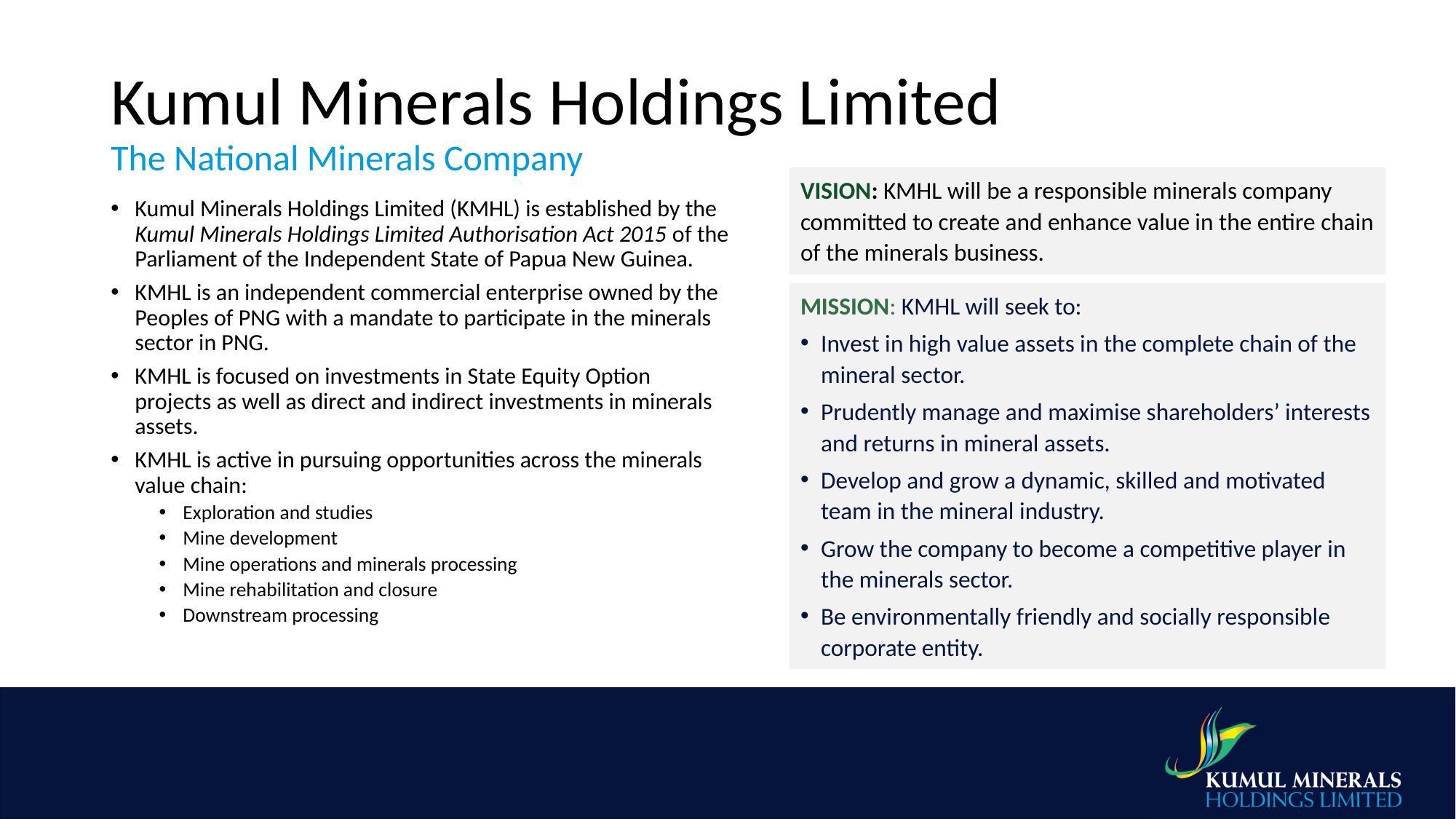

# Kumul Minerals Holdings Limited The National Minerals Company
VISION: KMHL will be a responsible minerals company committed to create and enhance value in the entire chain of the minerals business.
Kumul Minerals Holdings Limited (KMHL) is established by the Kumul Minerals Holdings Limited Authorisation Act 2015 of the Parliament of the Independent State of Papua New Guinea.
KMHL is an independent commercial enterprise owned by the Peoples of PNG with a mandate to participate in the minerals sector in PNG.
KMHL is focused on investments in State Equity Option projects as well as direct and indirect investments in minerals assets.
KMHL is active in pursuing opportunities across the minerals value chain:
Exploration and studies
Mine development
Mine operations and minerals processing
Mine rehabilitation and closure
Downstream processing
MISSION: KMHL will seek to:
Invest in high value assets in the complete chain of the mineral sector.
Prudently manage and maximise shareholders’ interests and returns in mineral assets.
Develop and grow a dynamic, skilled and motivated team in the mineral industry.
Grow the company to become a competitive player in the minerals sector.
Be environmentally friendly and socially responsible corporate entity.